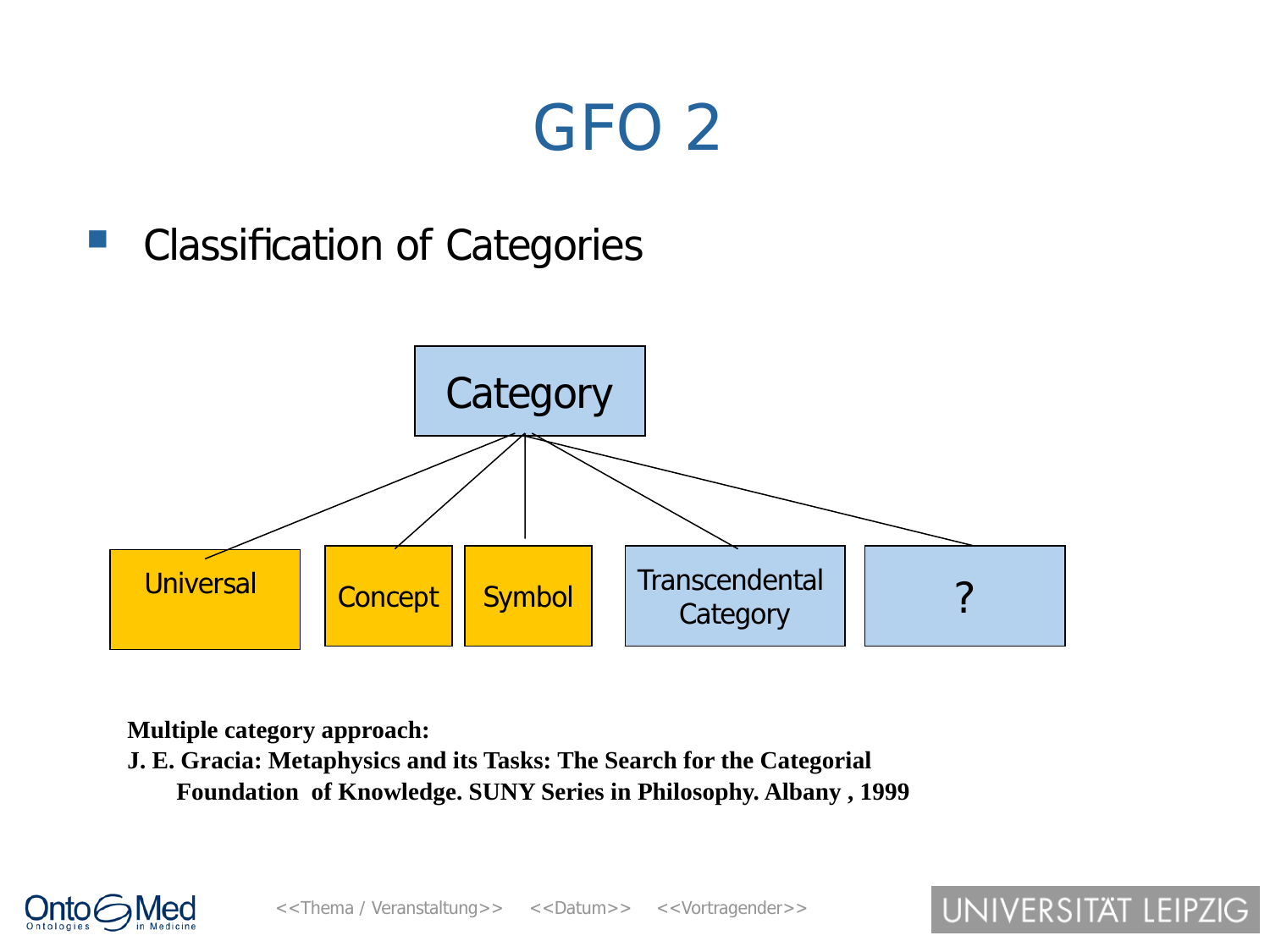

GFO 2
 Classification of Categories

Category

Concept
Symbol
Transcendental
Category
?
Universal

Multiple category approach:
J. E. Gracia: Metaphysics and its Tasks: The Search for the Categorial
        Foundation  of Knowledge. SUNY Series in Philosophy. Albany , 1999

<<Thema / Veranstaltung>>	<<Datum>>	<<Vortragender>>